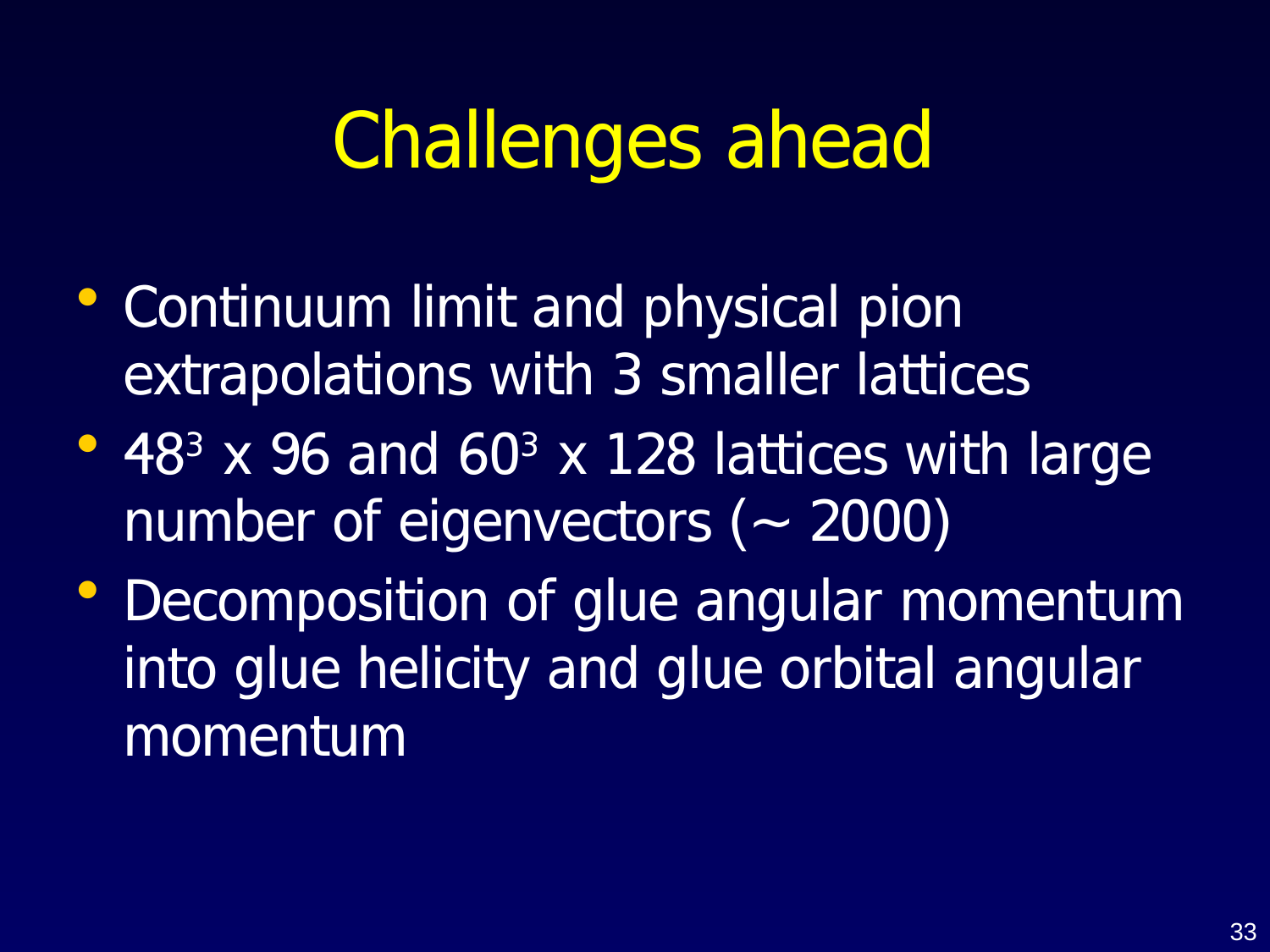

# Challenges ahead
Continuum limit and physical pion extrapolations with 3 smaller lattices
483 x 96 and 603 x 128 lattices with large number of eigenvectors (~ 2000)
Decomposition of glue angular momentum into glue helicity and glue orbital angular momentum
33